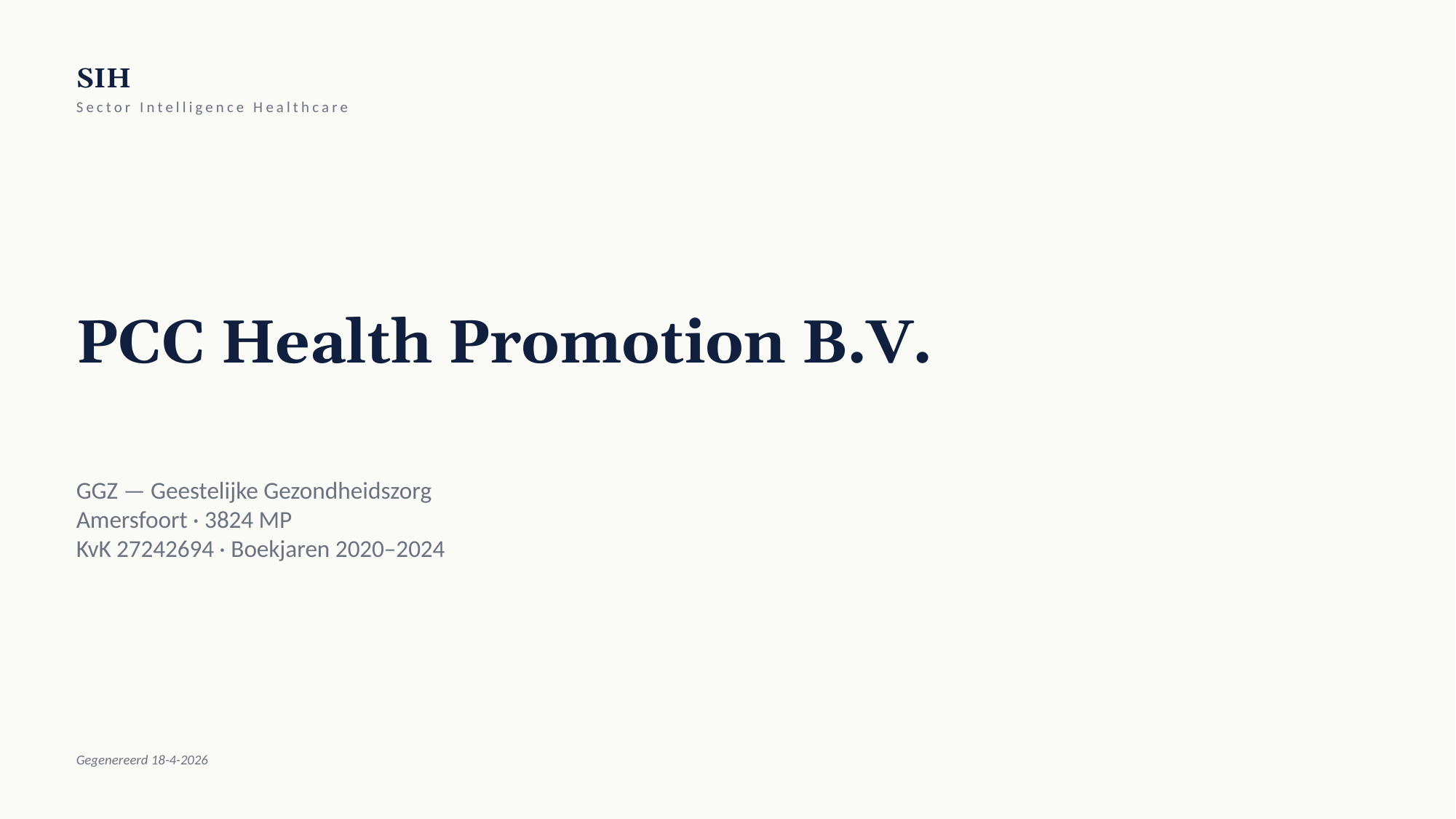

SIH
Sector Intelligence Healthcare
PCC Health Promotion B.V.
GGZ — Geestelijke Gezondheidszorg
Amersfoort · 3824 MP
KvK 27242694 · Boekjaren 2020–2024
Gegenereerd 18-4-2026